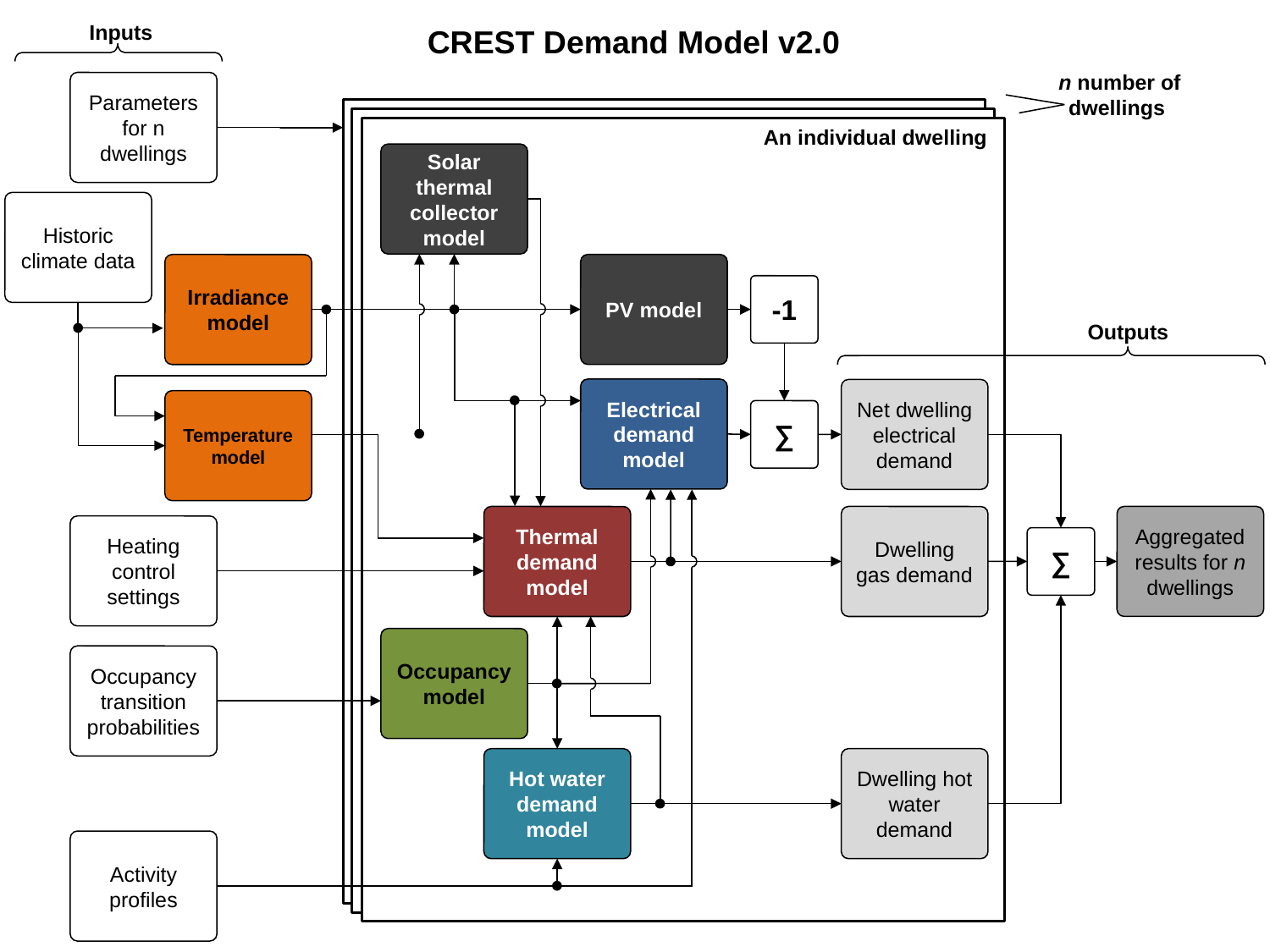

Inputs
CREST Demand Model v2.0
n number of dwellings
Parameters for n dwellings

An individual dwelling

Solar thermal collector model
Historic climate data
PV model
Irradiance model
-1

Outputs

Electrical demand model
Net dwelling electrical demand
Temperature model

∑

Aggregated results for n dwellings
Thermal demand model
Dwelling gas demand
Heating control settings
∑

Occupancy model
Occupancy transition probabilities

Dwelling hot water demand
Hot water demand model

Activity profiles